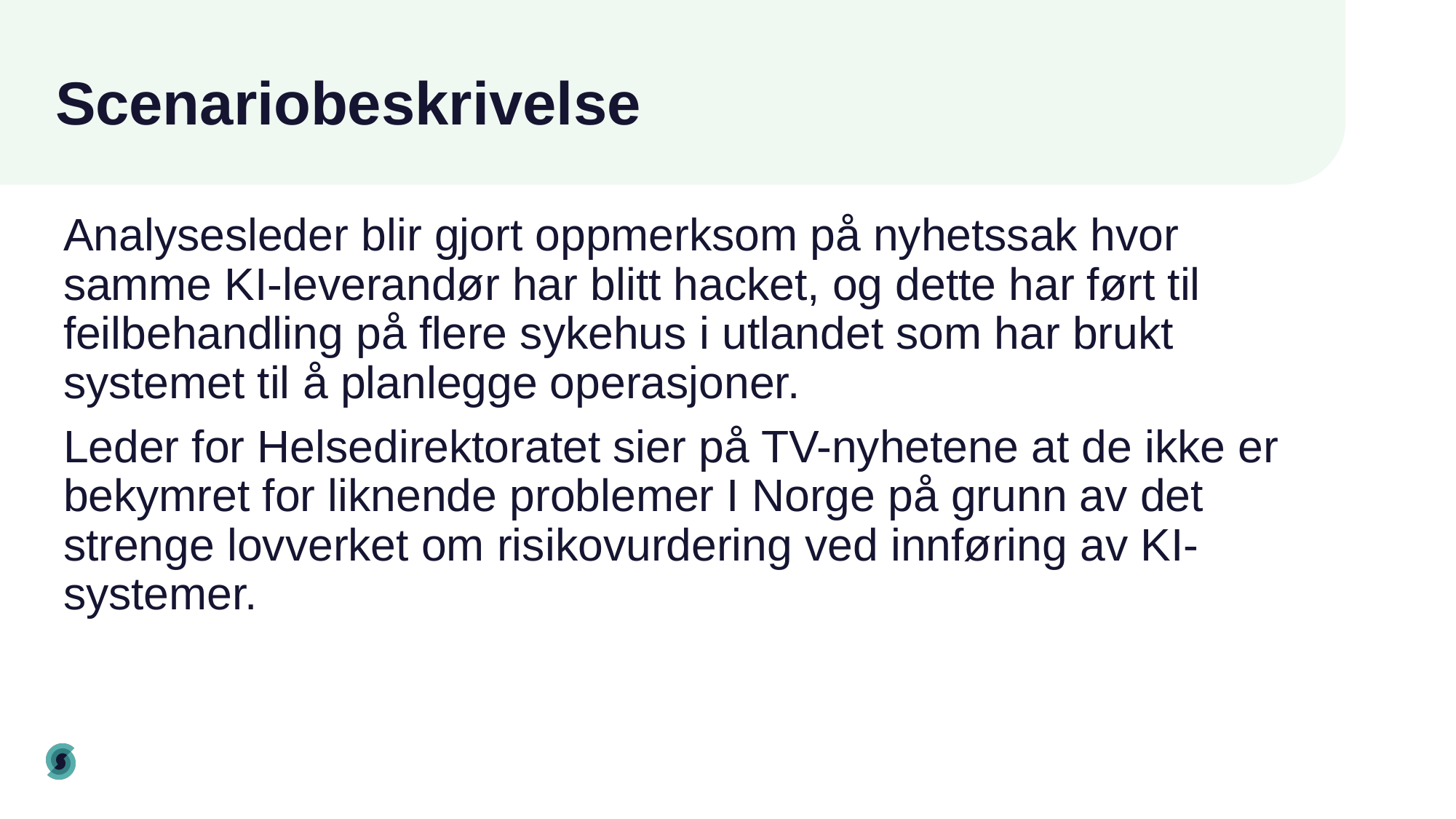

# Scenariobeskrivelse
Analysesleder blir gjort oppmerksom på nyhetssak hvor samme KI-leverandør har blitt hacket, og dette har ført til feilbehandling på flere sykehus i utlandet som har brukt systemet til å planlegge operasjoner.
Leder for Helsedirektoratet sier på TV-nyhetene at de ikke er bekymret for liknende problemer I Norge på grunn av det strenge lovverket om risikovurdering ved innføring av KI-systemer.